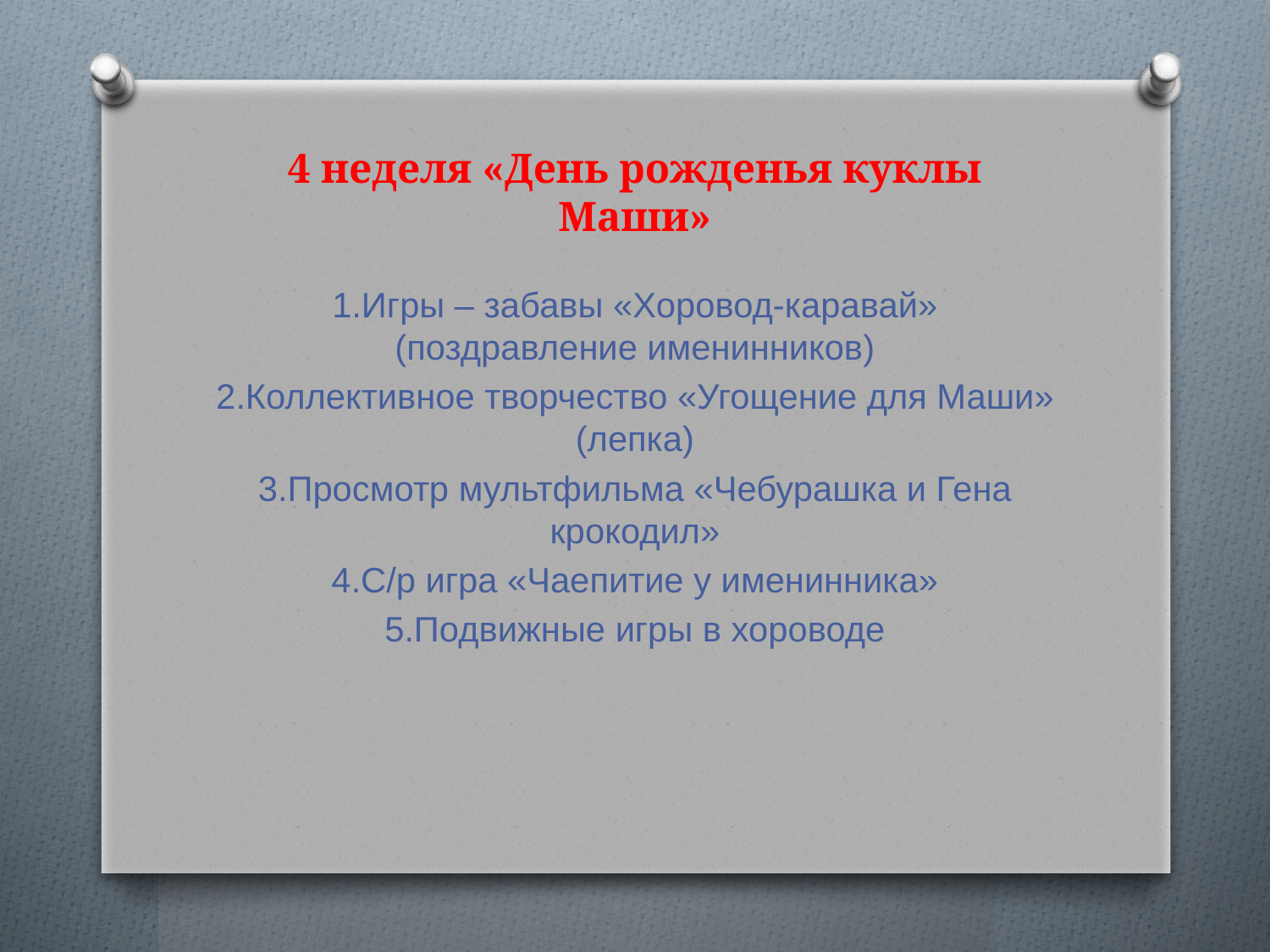

# 4 неделя «День рожденья куклы Маши»
1.Игры – забавы «Хоровод-каравай» (поздравление именинников)
2.Коллективное творчество «Угощение для Маши» (лепка)
3.Просмотр мультфильма «Чебурашка и Гена крокодил»
4.С/р игра «Чаепитие у именинника»
5.Подвижные игры в хороводе